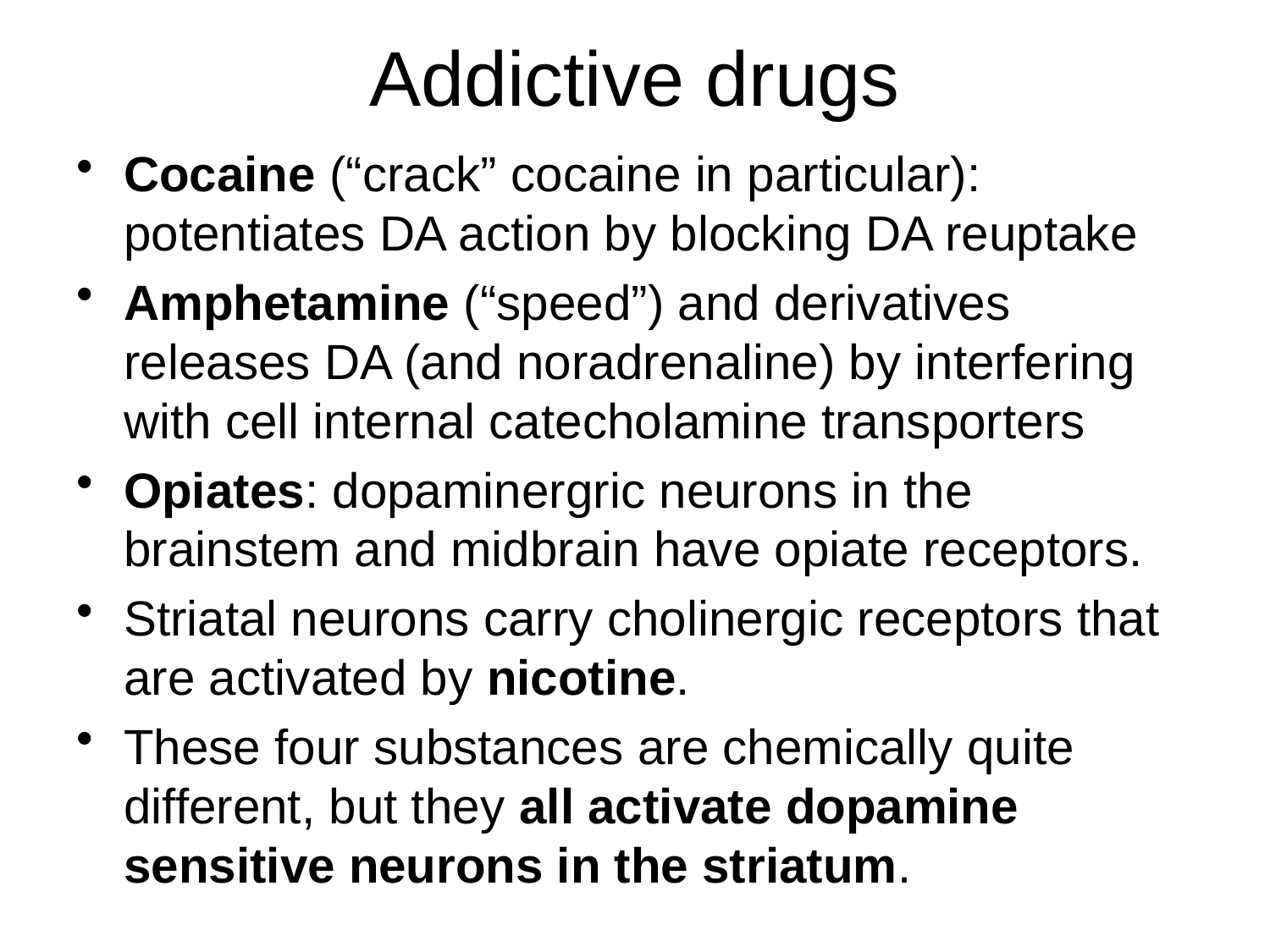

# Addictive drugs
Cocaine (“crack” cocaine in particular): potentiates DA action by blocking DA reuptake
Amphetamine (“speed”) and derivatives releases DA (and noradrenaline) by interfering with cell internal catecholamine transporters
Opiates: dopaminergric neurons in the brainstem and midbrain have opiate receptors.
Striatal neurons carry cholinergic receptors that are activated by nicotine.
These four substances are chemically quite different, but they all activate dopamine sensitive neurons in the striatum.